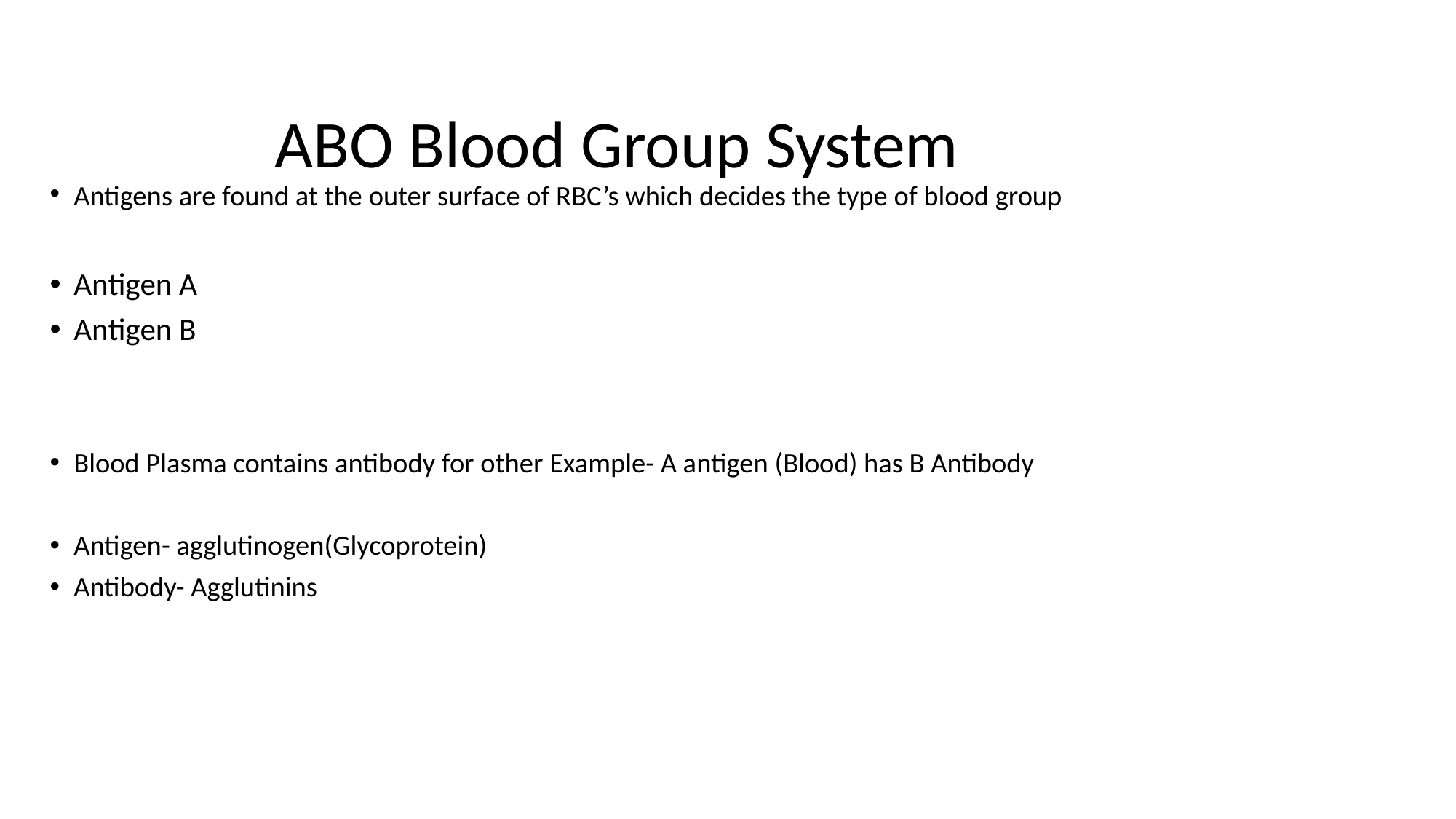

# ABO Blood Group System
Antigens are found at the outer surface of RBC’s which decides the type of blood group

Antigen A
Antigen B

Blood Plasma contains antibody for other Example- A antigen (Blood) has B Antibody

Antigen- agglutinogen(Glycoprotein)
Antibody- Agglutinins